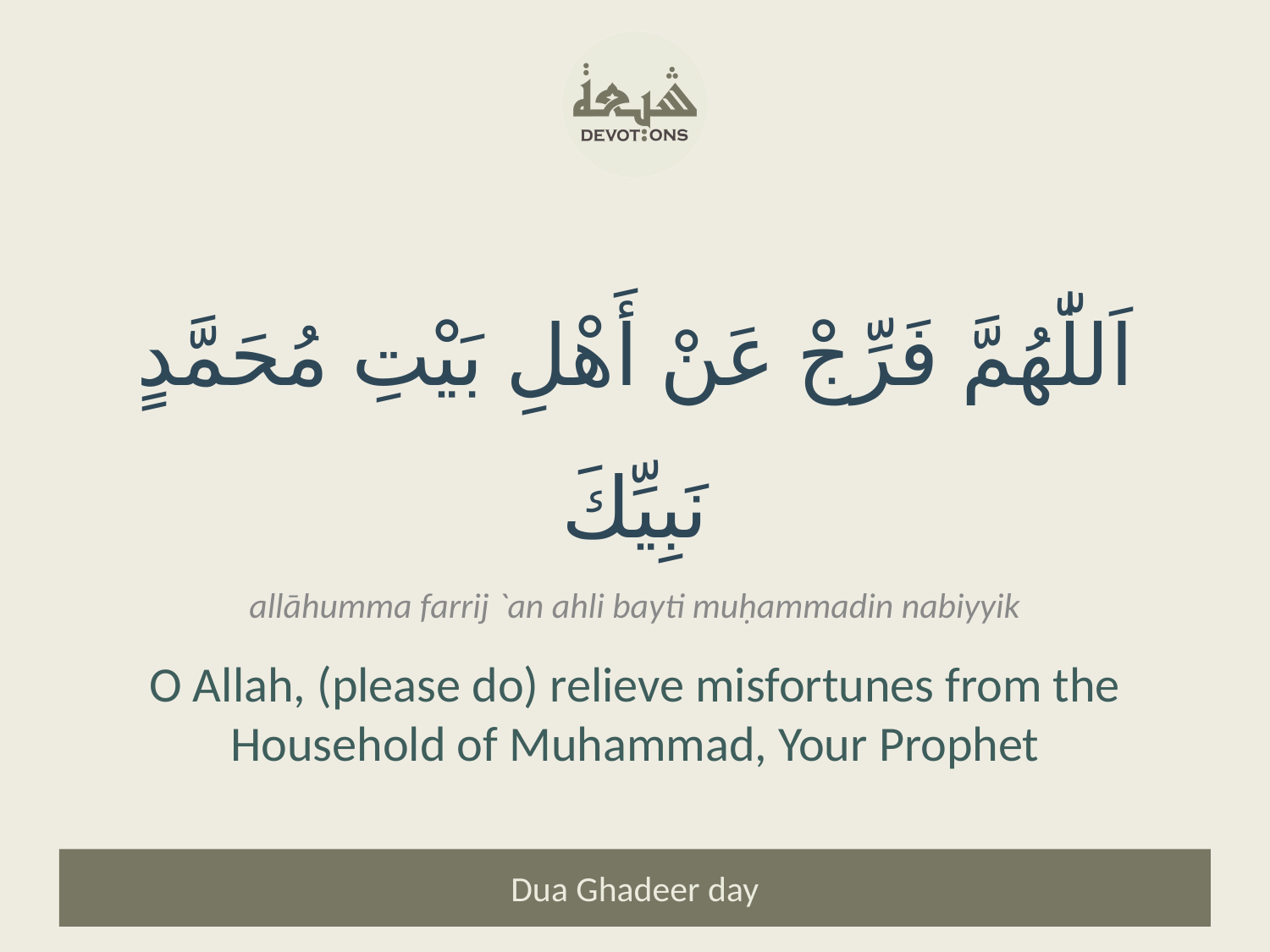

اَللّٰهُمَّ فَرِّجْ عَنْ أَهْلِ بَيْتِ مُحَمَّدٍ نَبِيِّكَ
allāhumma farrij `an ahli bayti muḥammadin nabiyyik
O Allah, (please do) relieve misfortunes from the Household of Muhammad, Your Prophet
Dua Ghadeer day